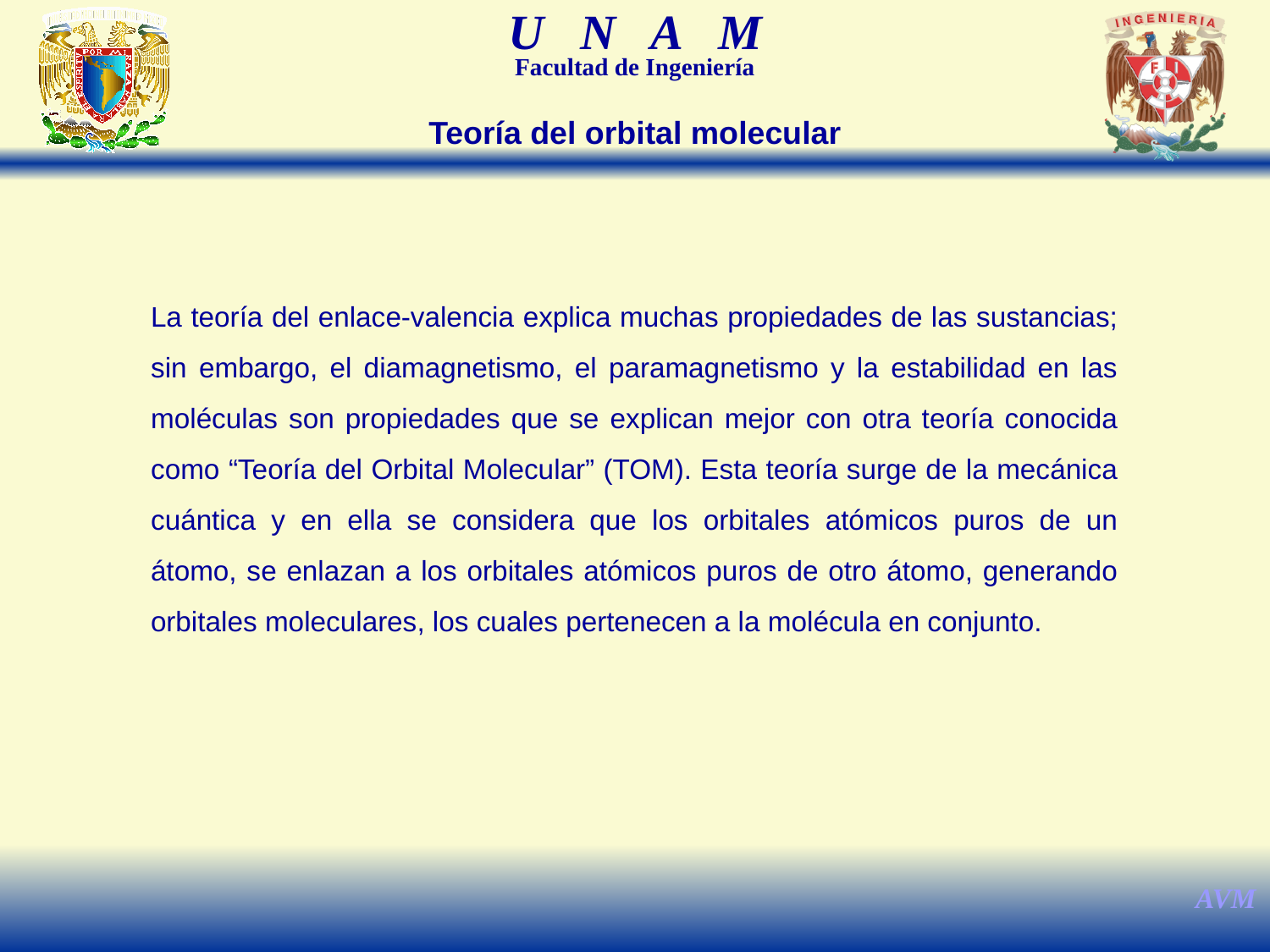

Teoría del orbital molecular
La teoría del enlace-valencia explica muchas propiedades de las sustancias; sin embargo, el diamagnetismo, el paramagnetismo y la estabilidad en las moléculas son propiedades que se explican mejor con otra teoría conocida como “Teoría del Orbital Molecular” (TOM). Esta teoría surge de la mecánica cuántica y en ella se considera que los orbitales atómicos puros de un átomo, se enlazan a los orbitales atómicos puros de otro átomo, generando orbitales moleculares, los cuales pertenecen a la molécula en conjunto.